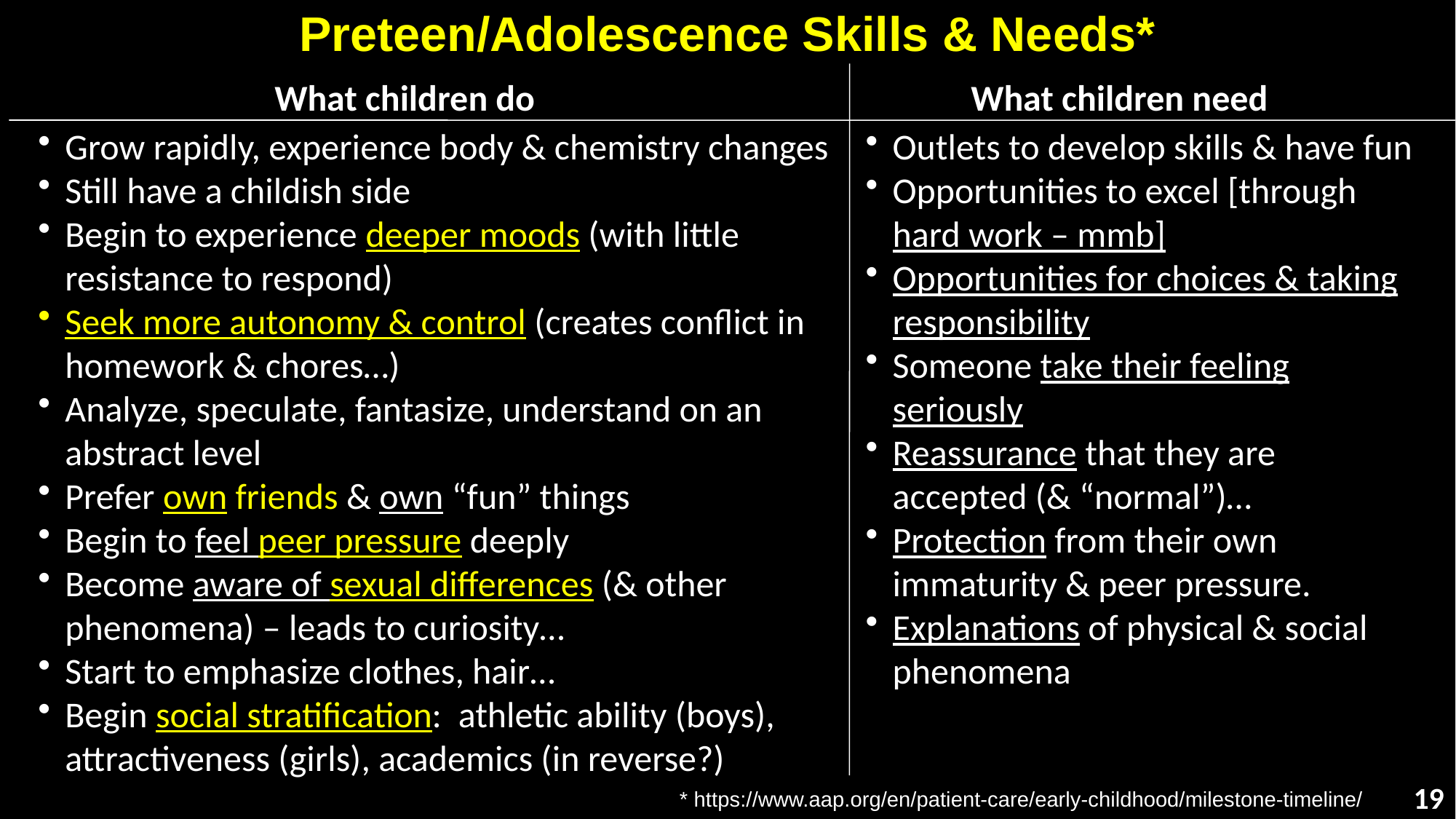

# Preteen/Adolescence Skills & Needs*
What children do

What children need

Grow rapidly, experience body & chemistry changes
Still have a childish side
Begin to experience deeper moods (with little resistance to respond)
Seek more autonomy & control (creates conflict in homework & chores…)
Analyze, speculate, fantasize, understand on an abstract level
Prefer own friends & own “fun” things
Begin to feel peer pressure deeply
Become aware of sexual differences (& other phenomena) – leads to curiosity…
Start to emphasize clothes, hair…
Begin social stratification:  athletic ability (boys), attractiveness (girls), academics (in reverse?)

Outlets to develop skills & have fun
Opportunities to excel [through hard work – mmb]
Opportunities for choices & taking responsibility
Someone take their feeling seriously
Reassurance that they are accepted (& “normal”)…
Protection from their own immaturity & peer pressure.
Explanations of physical & social phenomena

19
* https://www.aap.org/en/patient-care/early-childhood/milestone-timeline/